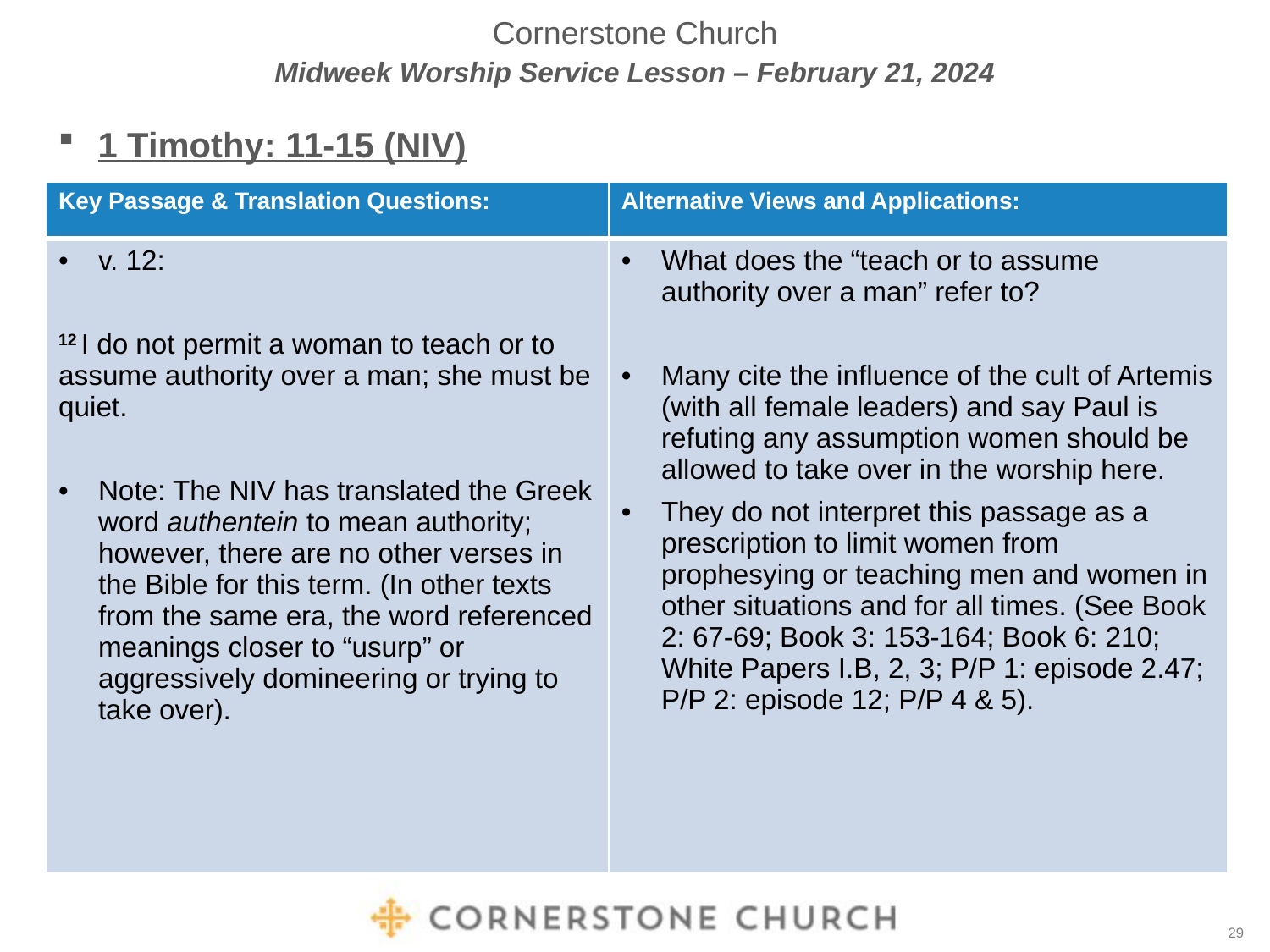

Cornerstone Church
Midweek Worship Service Lesson – February 21, 2024
1 Timothy: 11-15 (NIV)
| Key Passage & Translation Questions: | Alternative Views and Applications: |
| --- | --- |
| v. 12: 12 I do not permit a woman to teach or to assume authority over a man; she must be quiet.  Note: The NIV has translated the Greek word authentein to mean authority; however, there are no other verses in the Bible for this term. (In other texts from the same era, the word referenced meanings closer to “usurp” or aggressively domineering or trying to take over). | What does the “teach or to assume authority over a man” refer to? Many cite the influence of the cult of Artemis (with all female leaders) and say Paul is refuting any assumption women should be allowed to take over in the worship here. They do not interpret this passage as a prescription to limit women from prophesying or teaching men and women in other situations and for all times. (See Book 2: 67-69; Book 3: 153-164; Book 6: 210; White Papers I.B, 2, 3; P/P 1: episode 2.47; P/P 2: episode 12; P/P 4 & 5). |
29